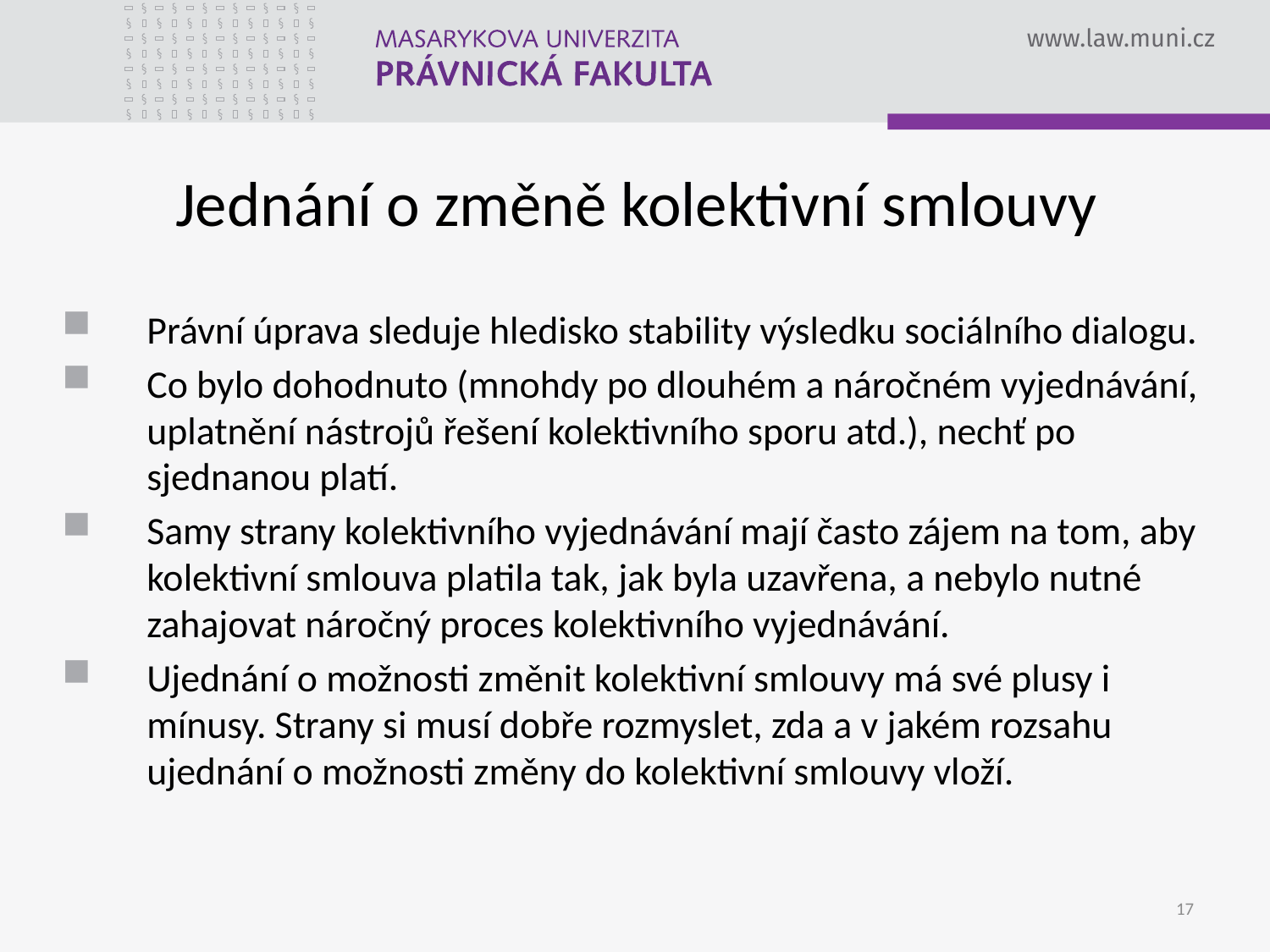

Jednání o změně kolektivní smlouvy
Právní úprava sleduje hledisko stability výsledku sociálního dialogu.
Co bylo dohodnuto (mnohdy po dlouhém a náročném vyjednávání, uplatnění nástrojů řešení kolektivního sporu atd.), nechť po sjednanou platí.
Samy strany kolektivního vyjednávání mají často zájem na tom, aby kolektivní smlouva platila tak, jak byla uzavřena, a nebylo nutné zahajovat náročný proces kolektivního vyjednávání.
Ujednání o možnosti změnit kolektivní smlouvy má své plusy i mínusy. Strany si musí dobře rozmyslet, zda a v jakém rozsahu ujednání o možnosti změny do kolektivní smlouvy vloží.
17